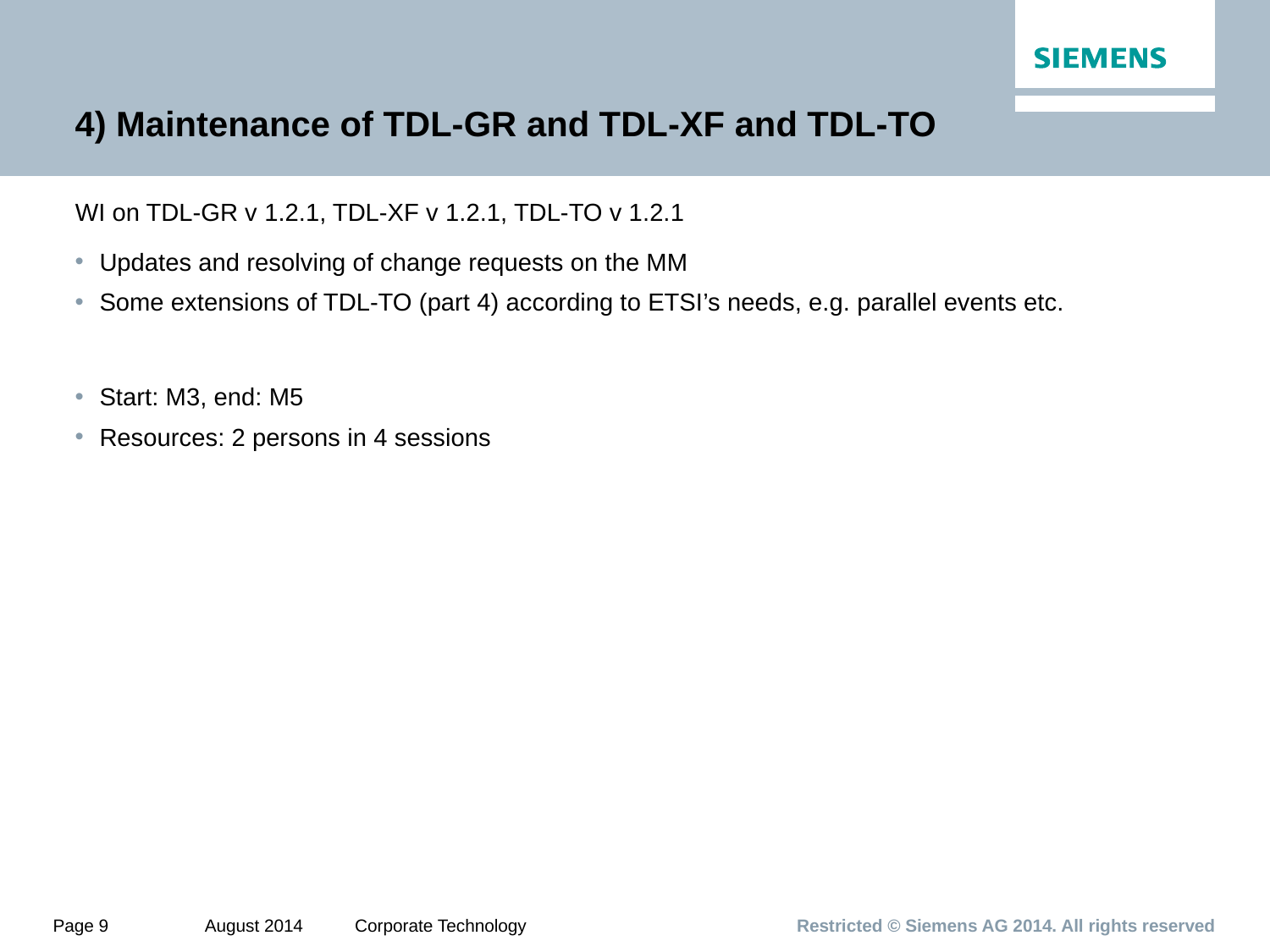

# 4) Maintenance of TDL-GR and TDL-XF and TDL-TO
WI on TDL-GR v 1.2.1, TDL-XF v 1.2.1, TDL-TO v 1.2.1
Updates and resolving of change requests on the MM
Some extensions of TDL-TO (part 4) according to ETSI’s needs, e.g. parallel events etc.

Start: M3, end: M5
Resources: 2 persons in 4 sessions